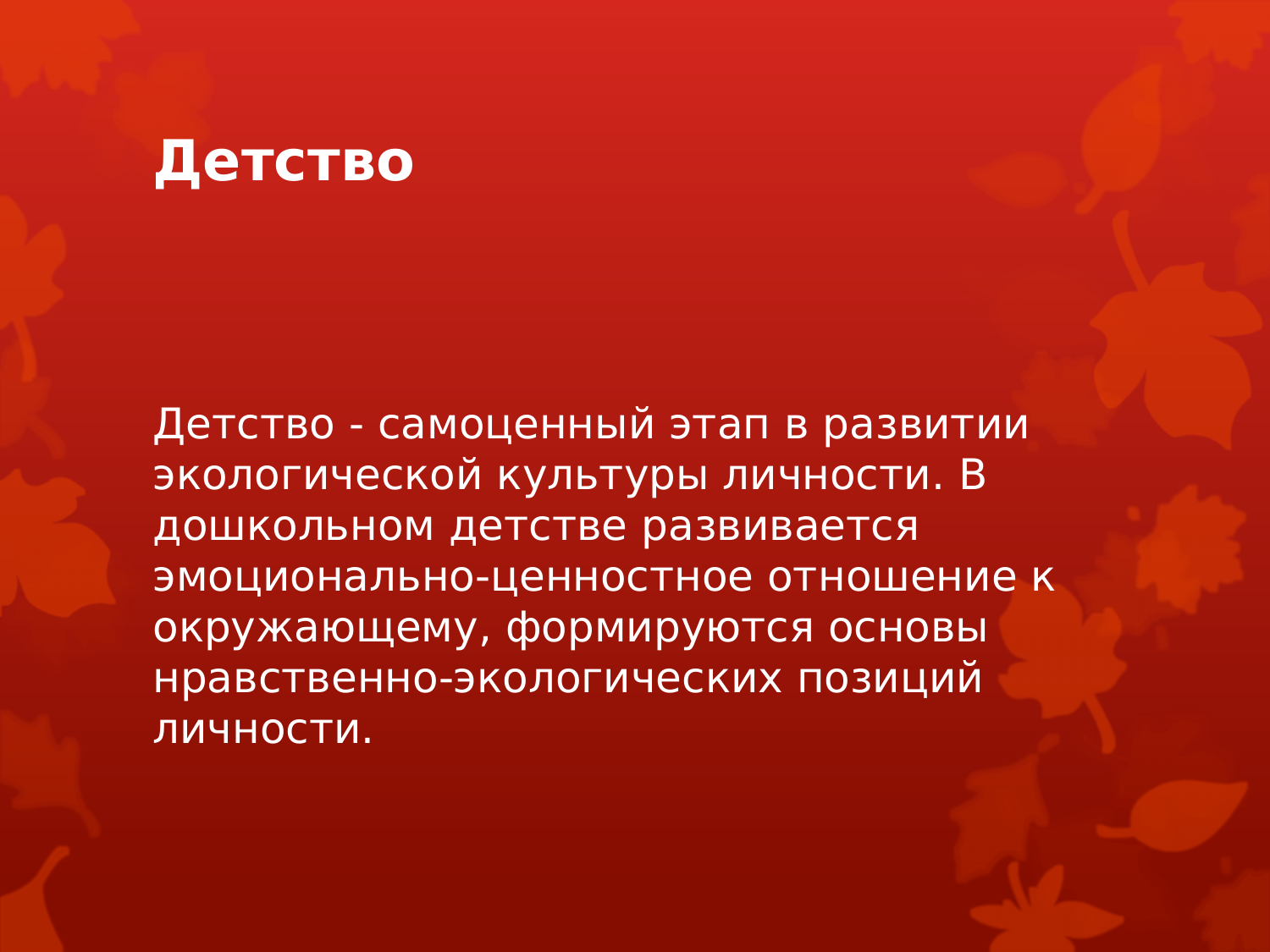

# Детство

Детство - самоценный этап в развитии экологической культуры личности. В дошкольном детстве развивается эмоционально-ценностное отношение к окружающему, формируются основы нравственно-экологических позиций личности.